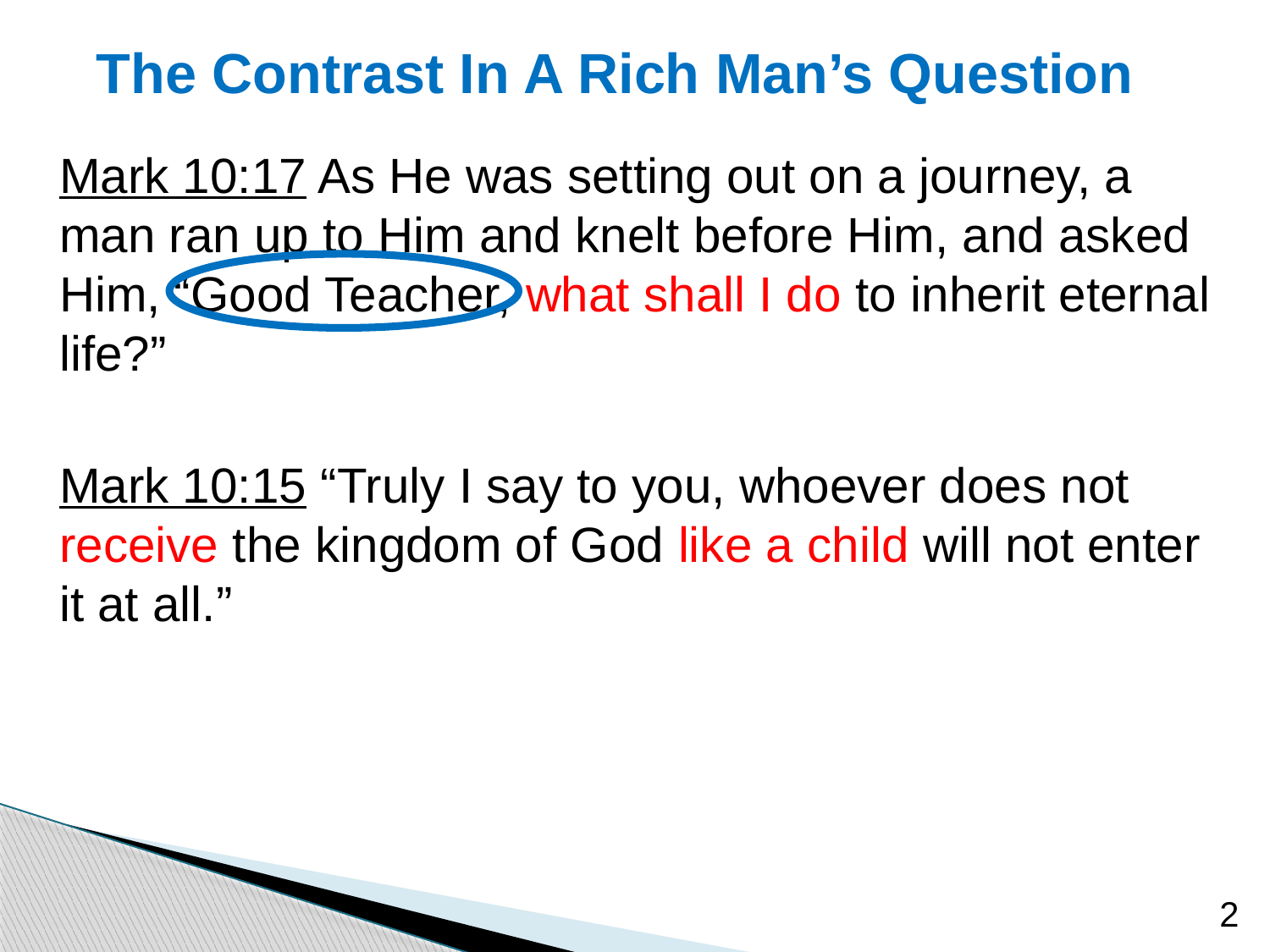

# The Contrast In A Rich Man’s Question
Mark 10:17 As He was setting out on a journey, a man ran up to Him and knelt before Him, and asked Him, “Good Teacher, what shall I do to inherit eternal life?”

Mark 10:15 “Truly I say to you, whoever does not receive the kingdom of God like a child will not enter it at all.”

2